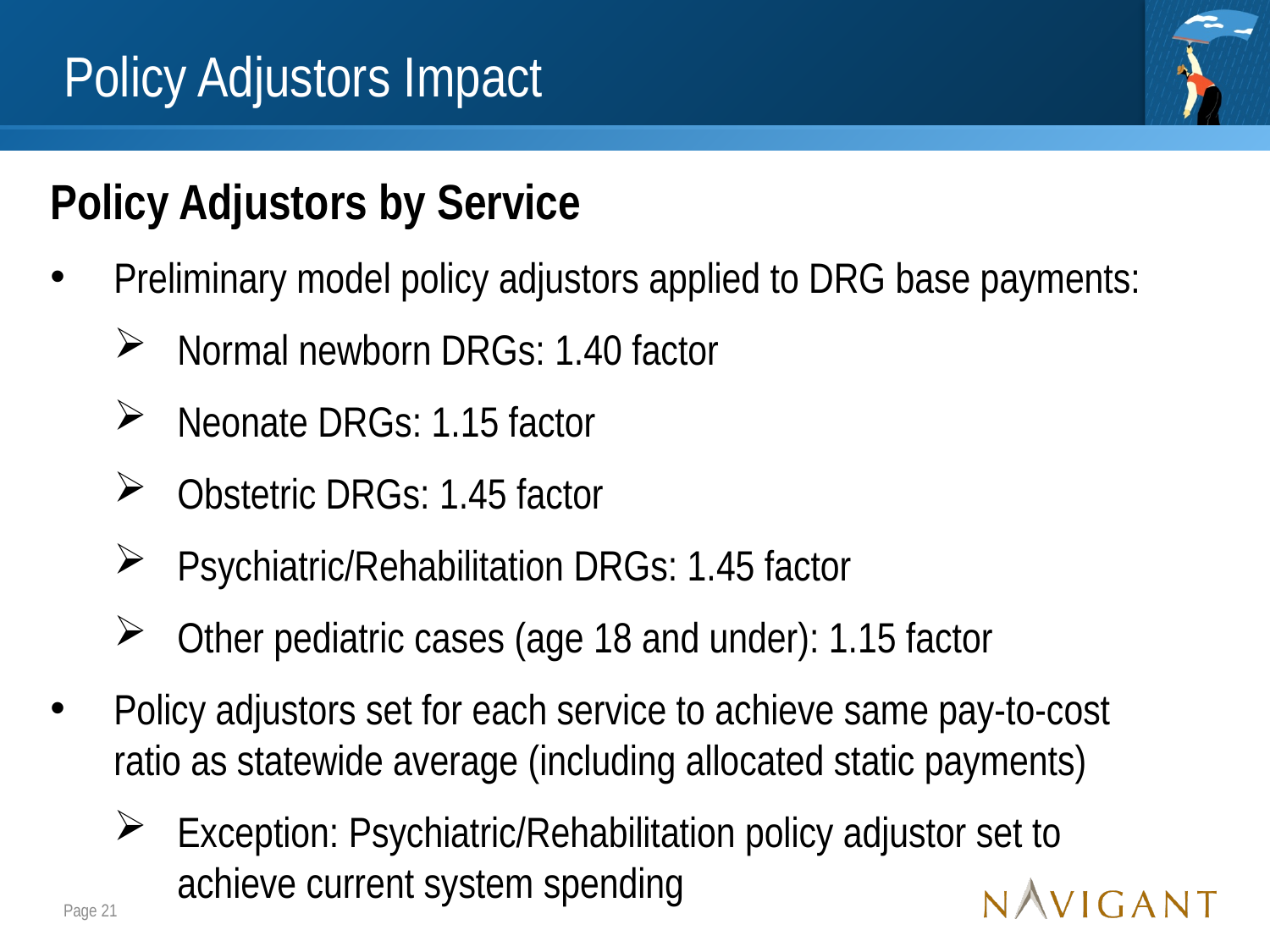

# Policy Adjustors Impact
Policy Adjustors by Service
Preliminary model policy adjustors applied to DRG base payments:
Normal newborn DRGs: 1.40 factor
Neonate DRGs: 1.15 factor
Obstetric DRGs: 1.45 factor
Psychiatric/Rehabilitation DRGs: 1.45 factor
Other pediatric cases (age 18 and under): 1.15 factor
Policy adjustors set for each service to achieve same pay-to-cost ratio as statewide average (including allocated static payments)
Exception: Psychiatric/Rehabilitation policy adjustor set to achieve current system spending

Page 21